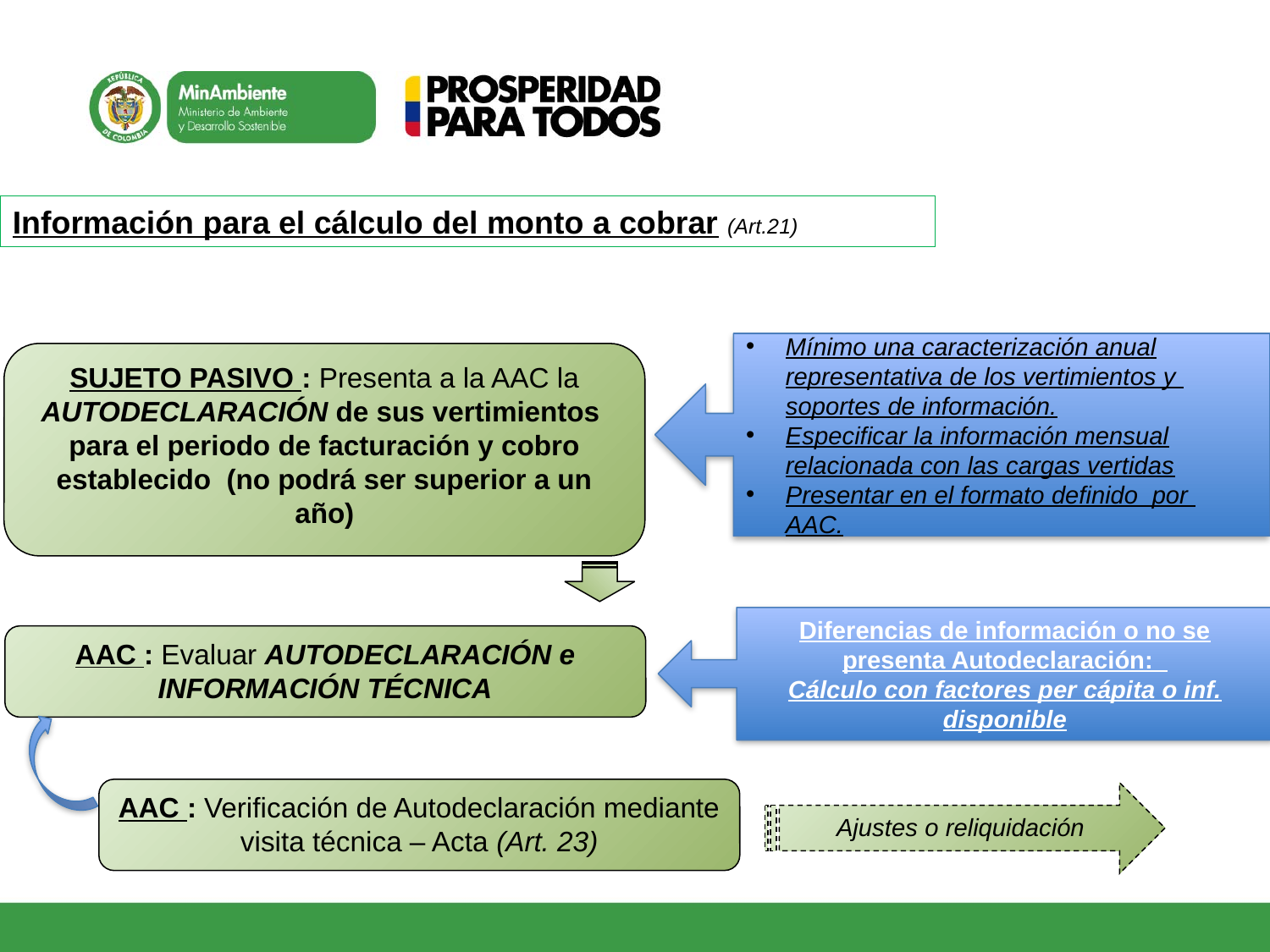

Información para el cálculo del monto a cobrar (Art.21)
Mínimo una caracterización anual representativa de los vertimientos y  soportes de información.
Especificar la información mensual relacionada con las cargas vertidas
Presentar en el formato definido  por  AAC.
SUJETO PASIVO : Presenta a la AAC la AUTODECLARACIÓN de sus vertimientos  para el periodo de facturación y cobro establecido  (no podrá ser superior a un año)

Diferencias de información o no se presenta Autodeclaración:
Cálculo con factores per cápita o inf. disponible
AAC : Evaluar AUTODECLARACIÓN e INFORMACIÓN TÉCNICA

AAC : Verificación de Autodeclaración mediante visita técnica – Acta (Art. 23)

Ajustes o reliquidación